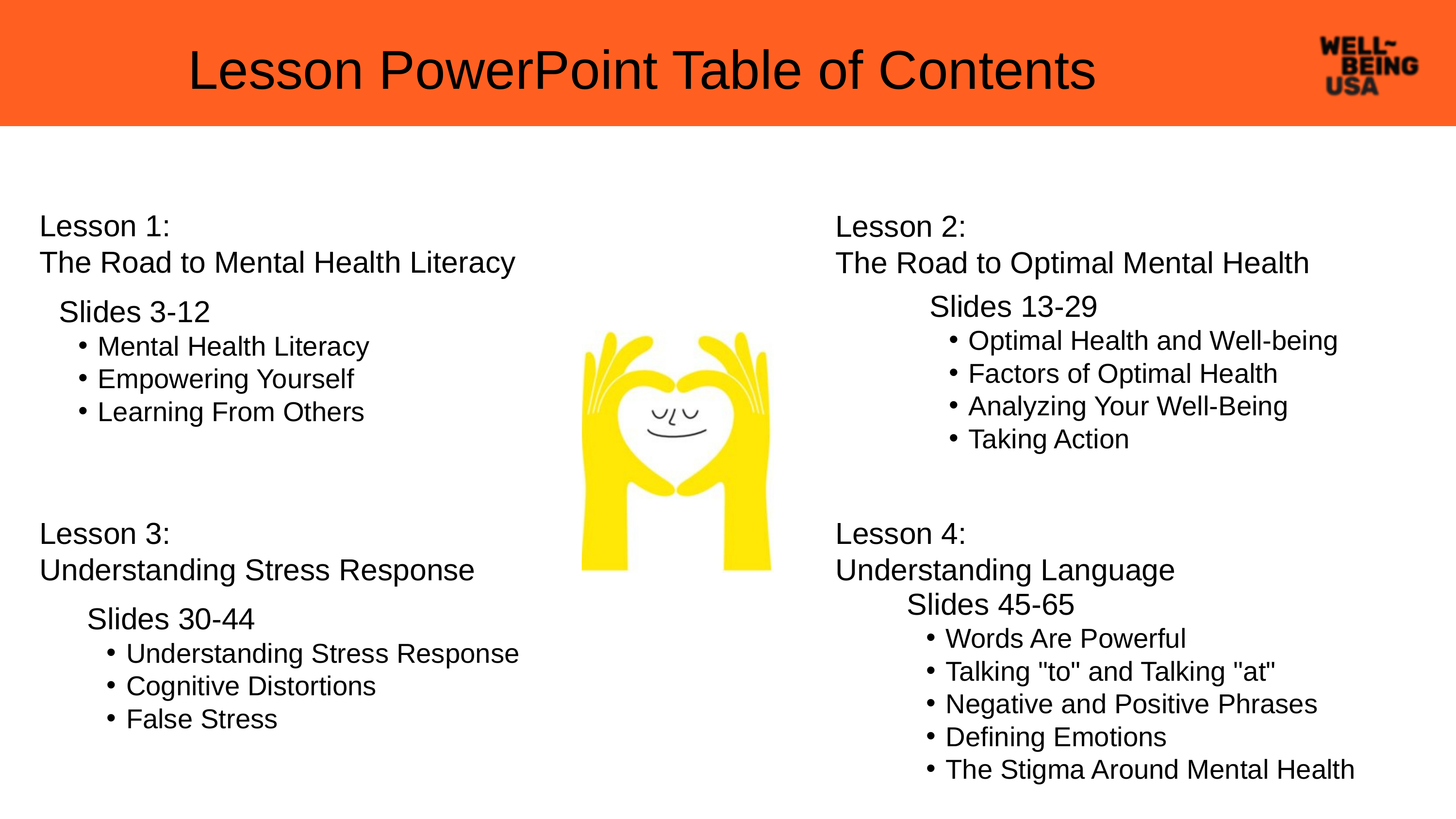

Lesson PowerPoint Table of Contents​
Lesson 1:
The Road to Mental Health Literacy
Slides 3-12
Mental Health Literacy
Empowering Yourself
Learning From Others
Lesson 2:
The Road to Optimal Mental Health
Slides 13-29
Optimal Health and Well-being
Factors of Optimal Health
Analyzing Your Well-Being
Taking Action

Lesson 3:
Understanding Stress Response
Slides 30-44
Understanding Stress Response
Cognitive Distortions
False Stress
Lesson 4:
Understanding Language
Slides 45-65
Words Are Powerful
Talking "to" and Talking "at"
Negative and Positive Phrases
Defining Emotions
The Stigma Around Mental Health